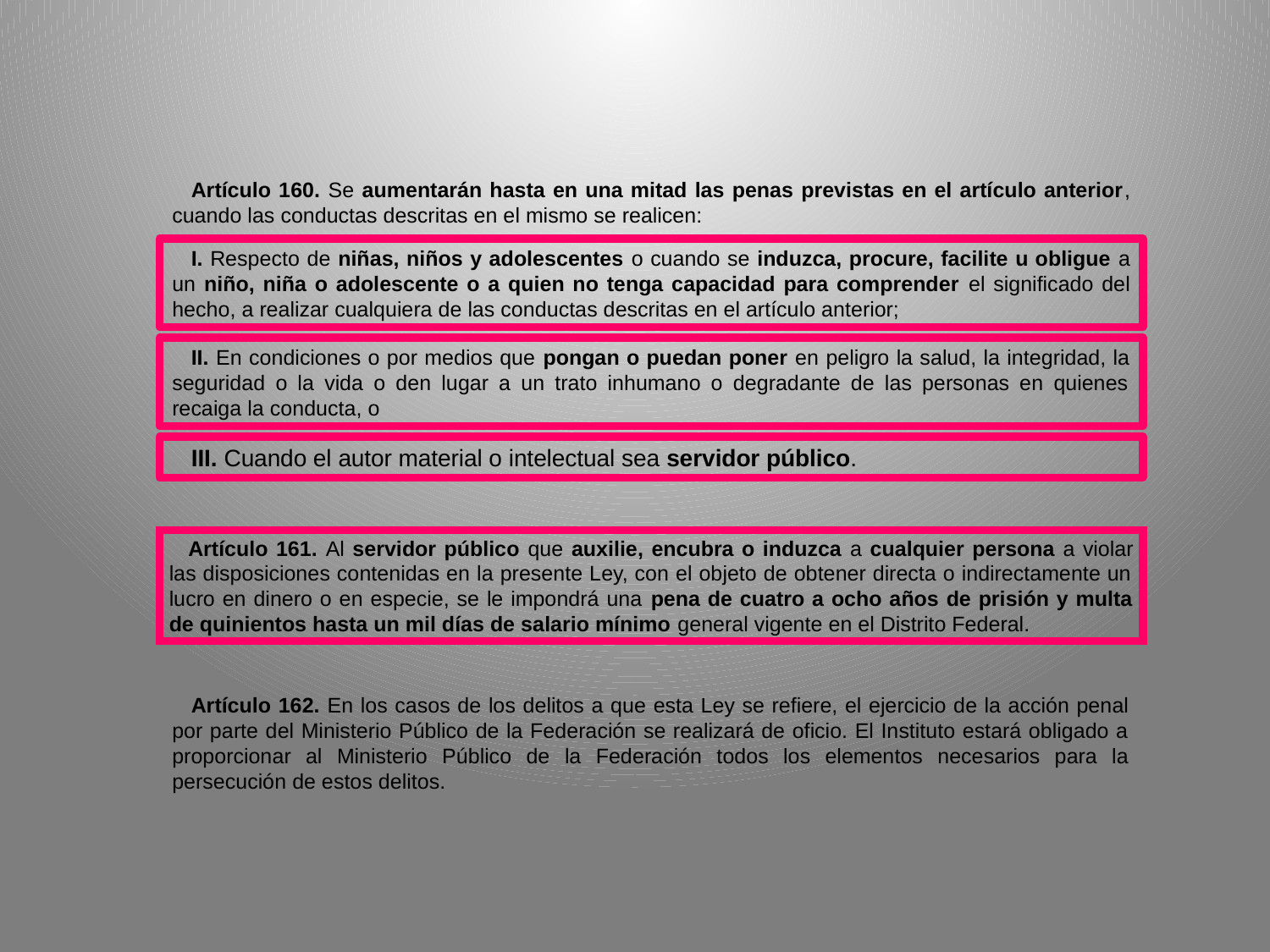

Artículo 160. Se aumentarán hasta en una mitad las penas previstas en el artículo anterior, cuando las conductas descritas en el mismo se realicen:

I. Respecto de niñas, niños y adolescentes o cuando se induzca, procure, facilite u obligue a un niño, niña o adolescente o a quien no tenga capacidad para comprender el significado del hecho, a realizar cualquiera de las conductas descritas en el artículo anterior;
II. En condiciones o por medios que pongan o puedan poner en peligro la salud, la integridad, la seguridad o la vida o den lugar a un trato inhumano o degradante de las personas en quienes recaiga la conducta, o
III. Cuando el autor material o intelectual sea servidor público.
Artículo 161. Al servidor público que auxilie, encubra o induzca a cualquier persona a violar las disposiciones contenidas en la presente Ley, con el objeto de obtener directa o indirectamente un lucro en dinero o en especie, se le impondrá una pena de cuatro a ocho años de prisión y multa de quinientos hasta un mil días de salario mínimo general vigente en el Distrito Federal.
Artículo 162. En los casos de los delitos a que esta Ley se refiere, el ejercicio de la acción penal por parte del Ministerio Público de la Federación se realizará de oficio. El Instituto estará obligado a proporcionar al Ministerio Público de la Federación todos los elementos necesarios para la persecución de estos delitos.